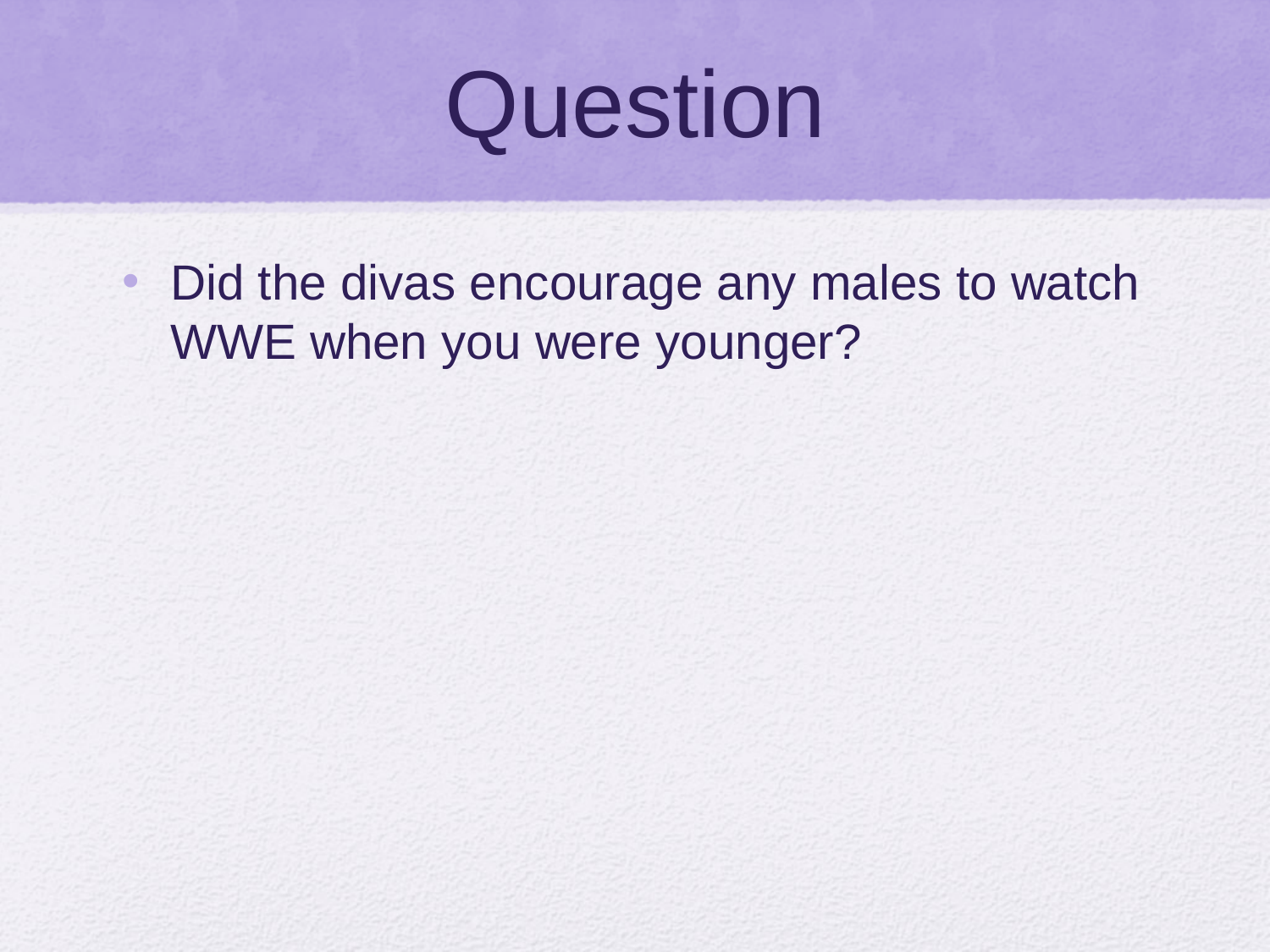

# Question
Did the divas encourage any males to watch WWE when you were younger?